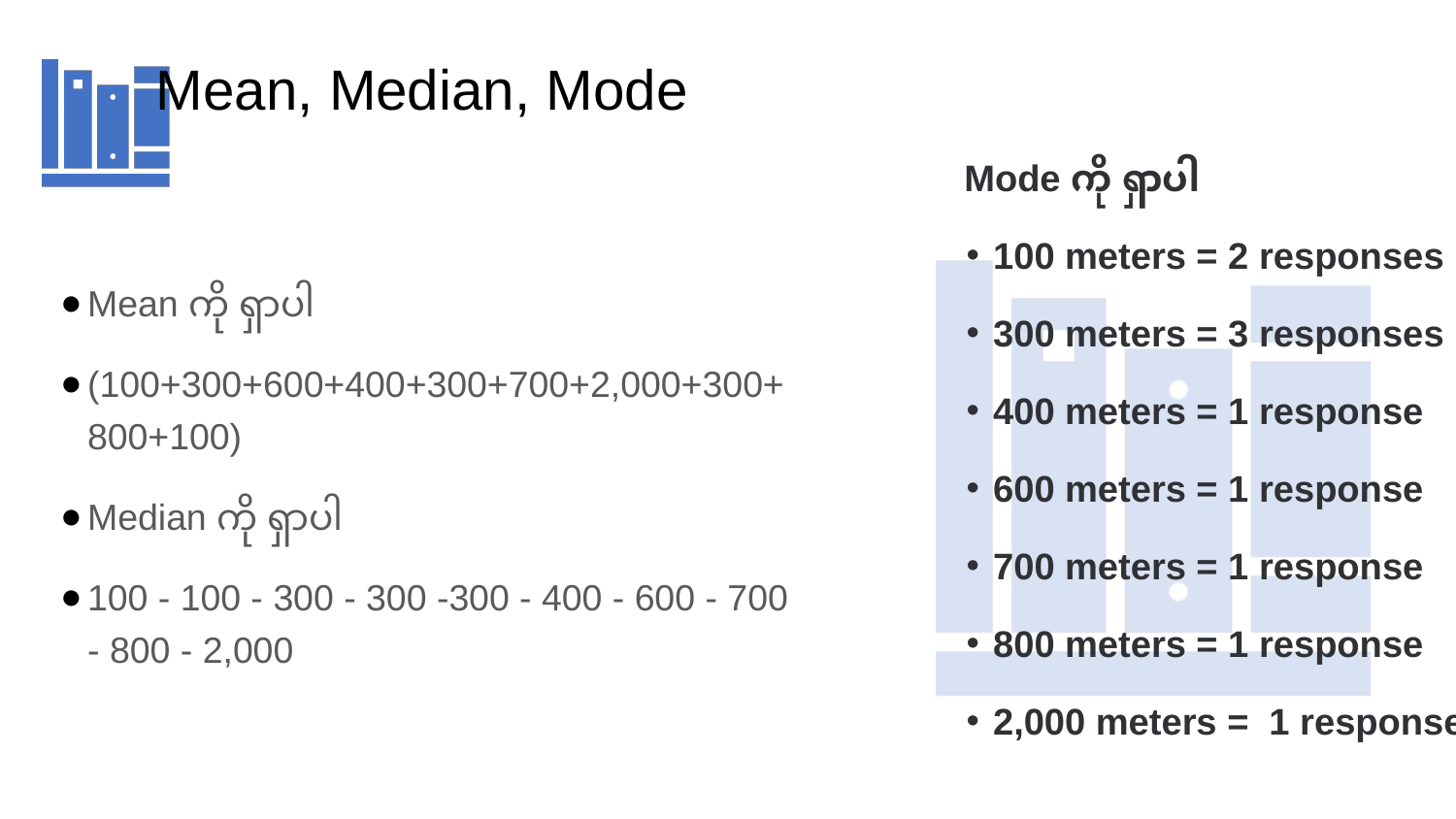

# Mean, Median, Mode
Mode ကို ရှာပါ
100 meters = 2 responses
300 meters = 3 responses
400 meters = 1 response
600 meters = 1 response
700 meters = 1 response
800 meters = 1 response
2,000 meters =  1 response
Mean ကို ရှာပါ
(100+300+600+400+300+700+2,000+300+800+100)
Median ကို ရှာပါ
100 - 100 - 300 - 300 -300 - 400 - 600 - 700 - 800 - 2,000